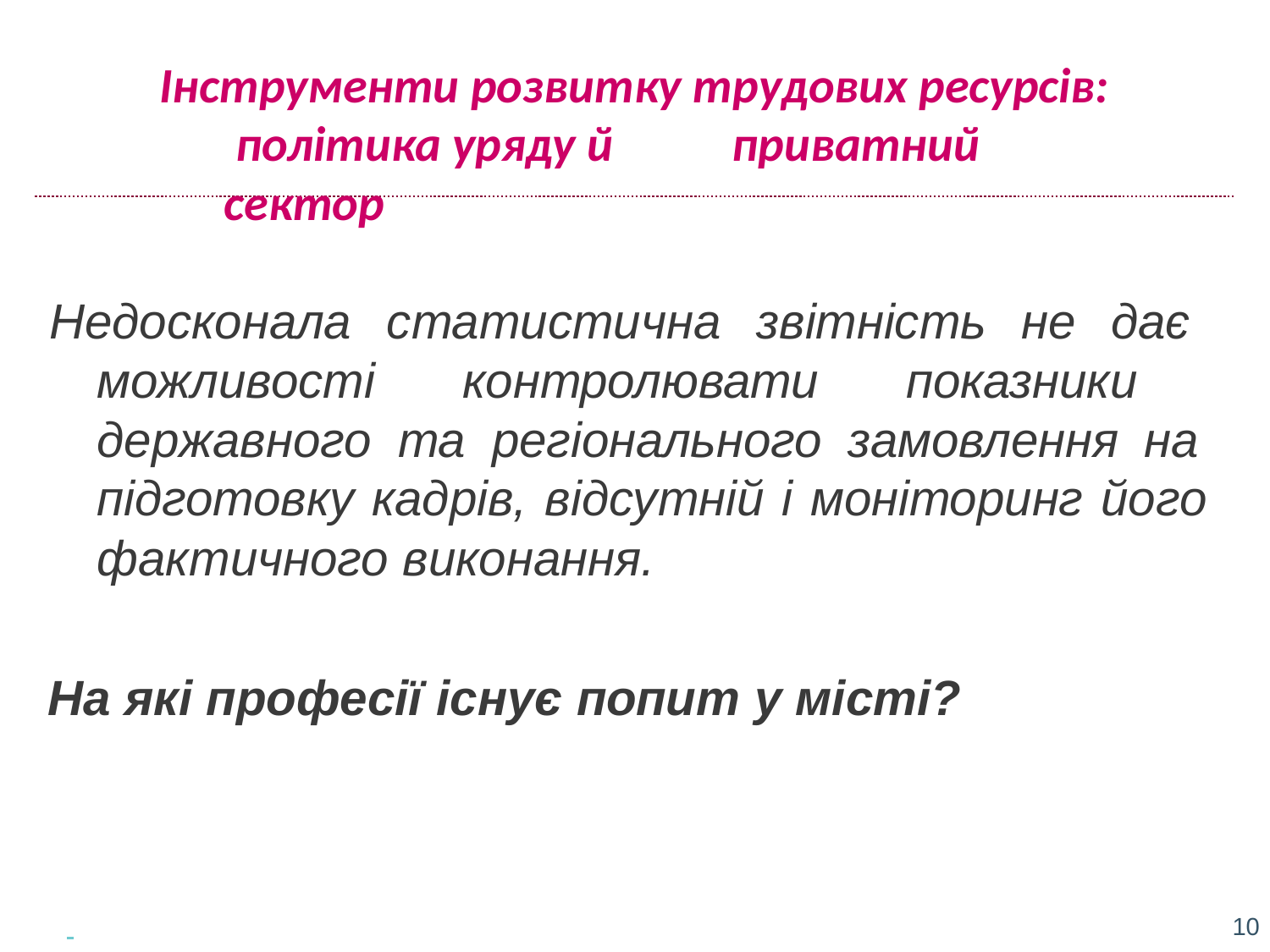

Інструменти розвитку трудових ресурсів:  політика уряду й	приватний сектор

Недосконала статистична звітність не дає  можливості контролювати показники  державного та регіонального замовлення на  підготовку кадрів, відсутній і моніторинг його  фактичного виконання.

На які професії існує попит у місті?

 		10